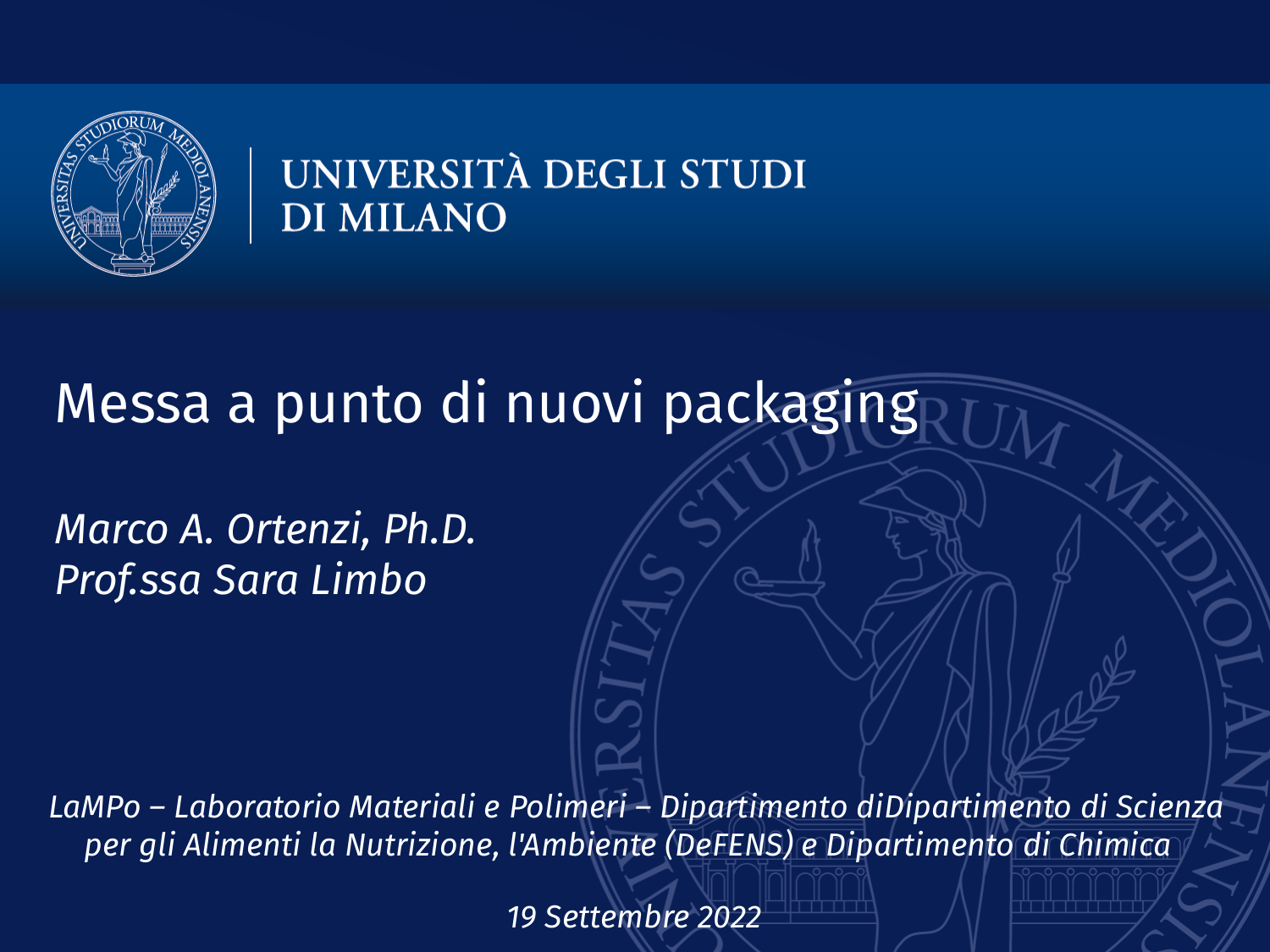

Messa a punto di nuovi packaging

Marco A. Ortenzi, Ph.D.
Prof.ssa Sara Limbo
LaMPo – Laboratorio Materiali e Polimeri – Dipartimento diDipartimento di Scienza per gli Alimenti la Nutrizione, l'Ambiente (DeFENS) e Dipartimento di Chimica
19 Settembre 2022